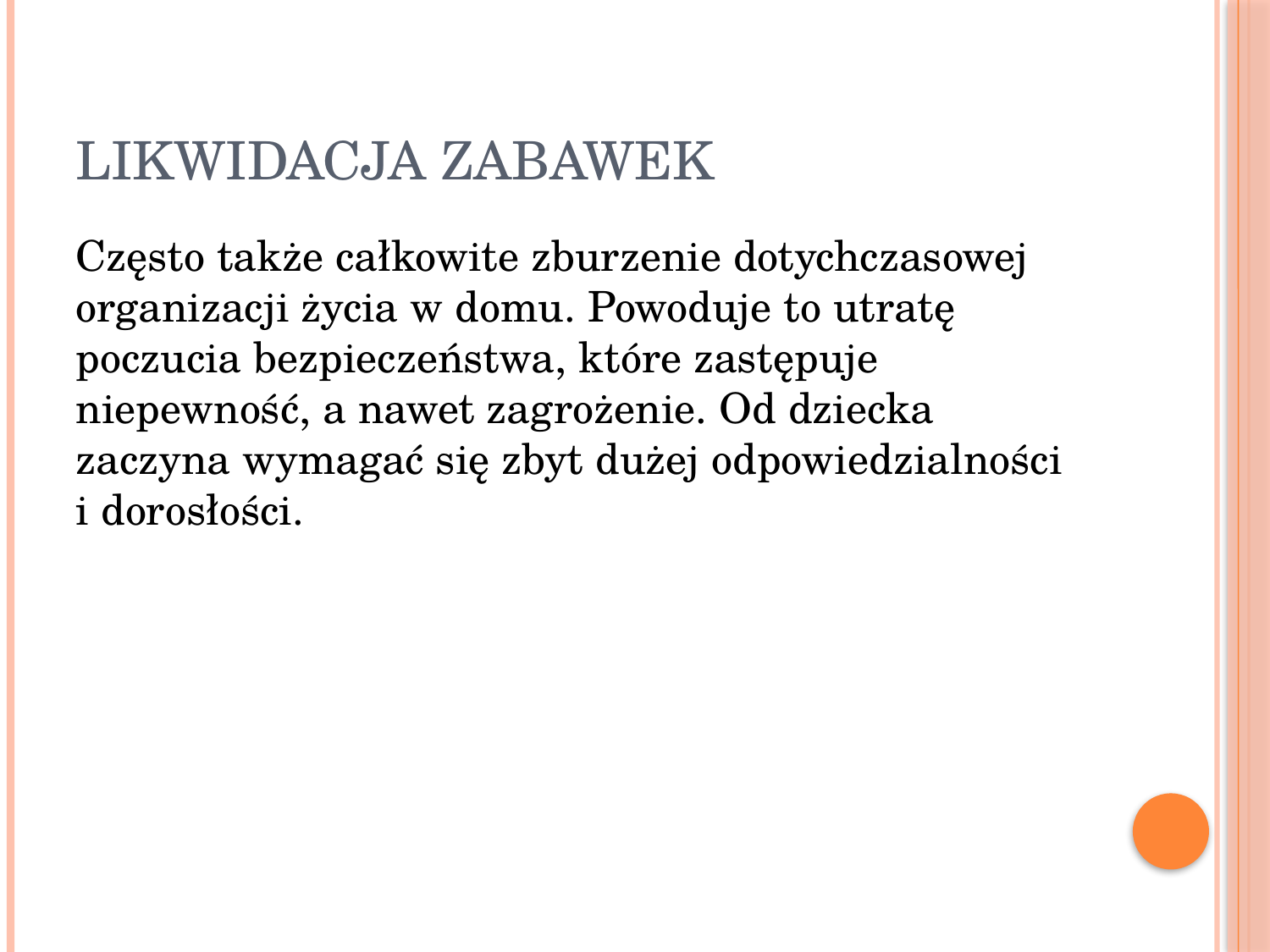

# Likwidacja zabawek
Często także całkowite zburzenie dotychczasowej organizacji życia w domu. Powoduje to utratę poczucia bezpieczeństwa, które zastępuje niepewność, a nawet zagrożenie. Od dziecka zaczyna wymagać się zbyt dużej odpowiedzialności i dorosłości.